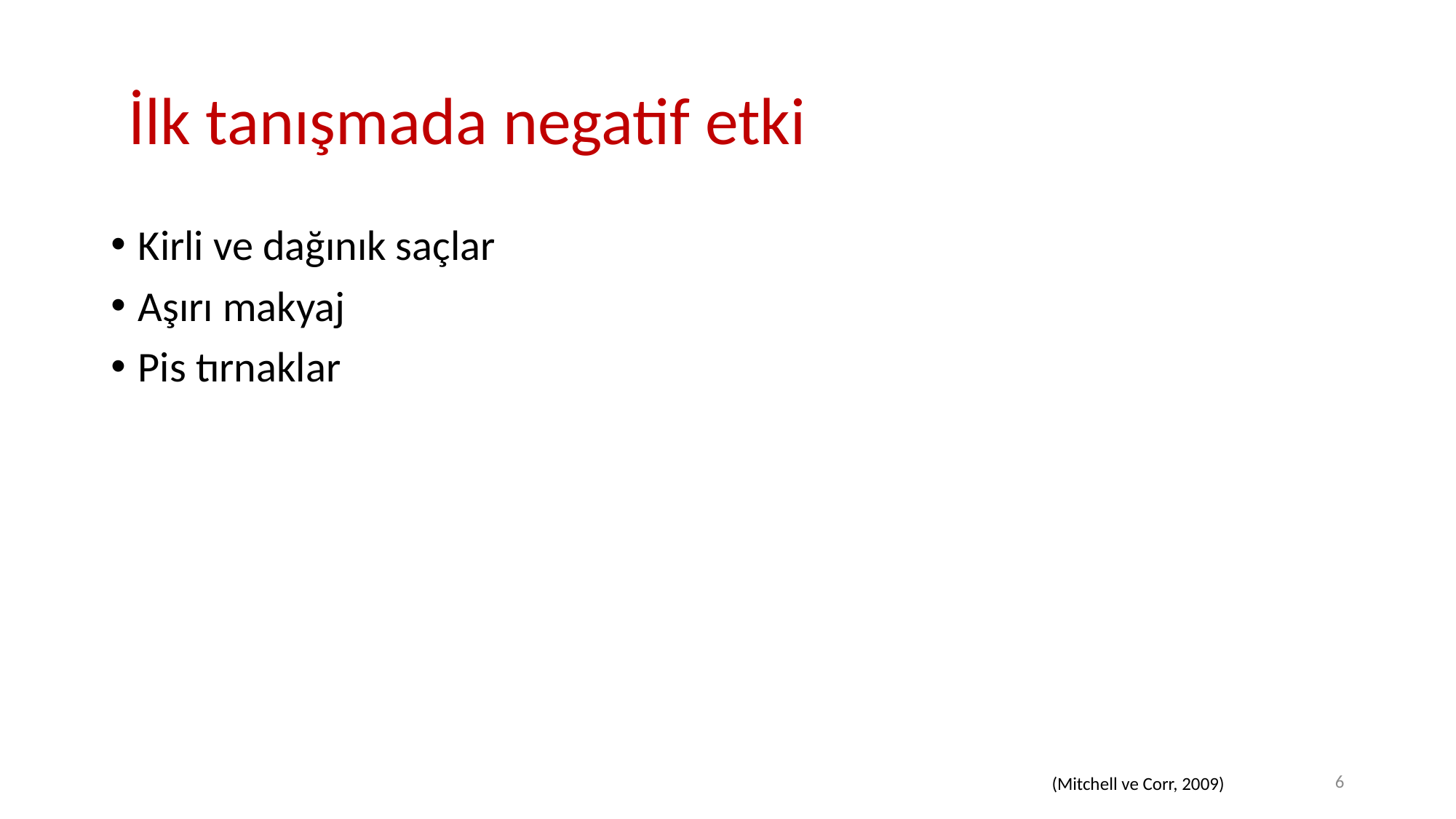

# İlk tanışmada negatif etki
Kirli ve dağınık saçlar
Aşırı makyaj
Pis tırnaklar
6
(Mitchell ve Corr, 2009)